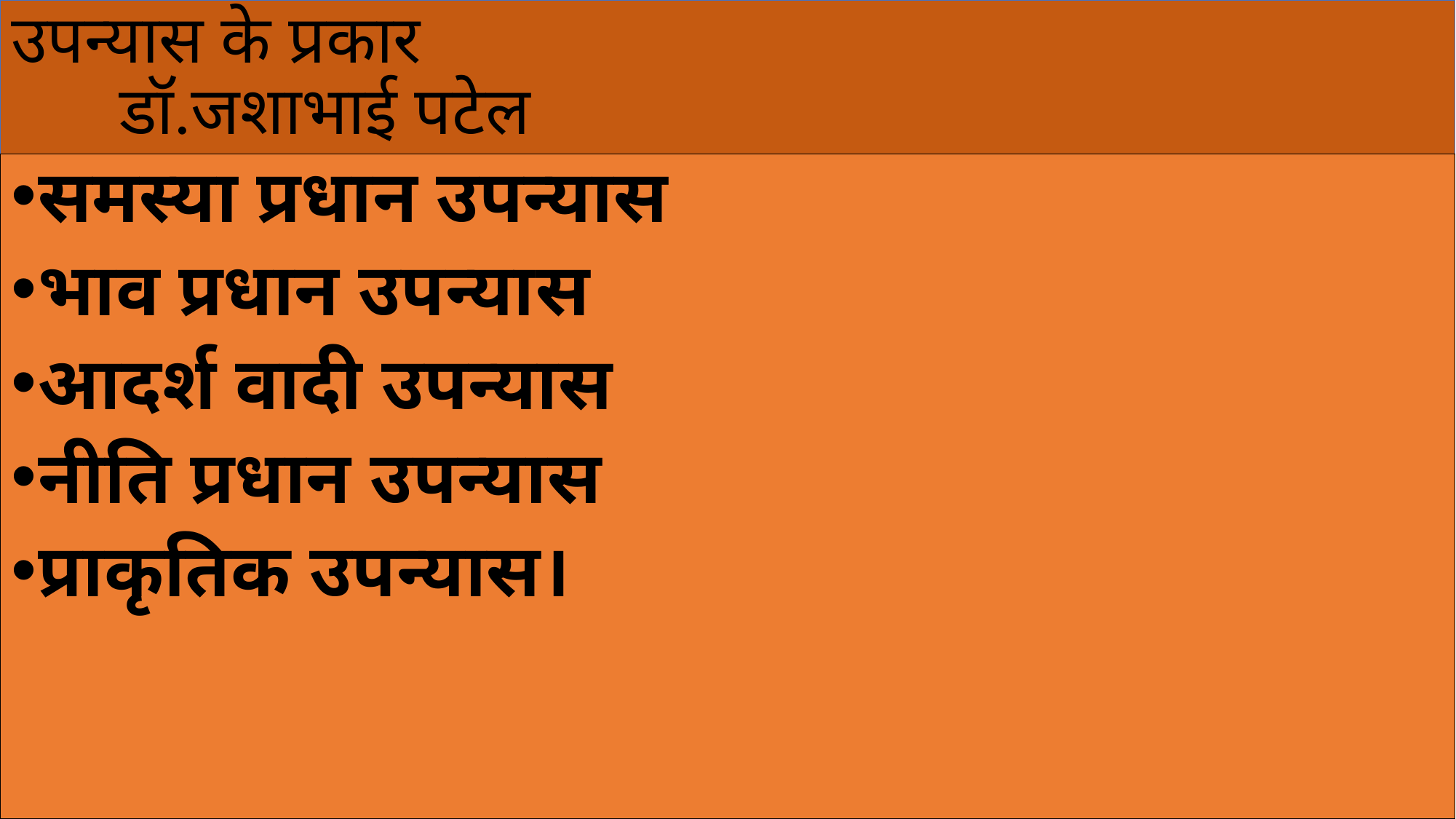

# उपन्यास के प्रकार डॉ.जशाभाई पटेल
समस्या प्रधान उपन्यास
भाव प्रधान उपन्यास
आदर्श वादी उपन्यास
नीति प्रधान उपन्यास
प्राकृतिक उपन्यास।